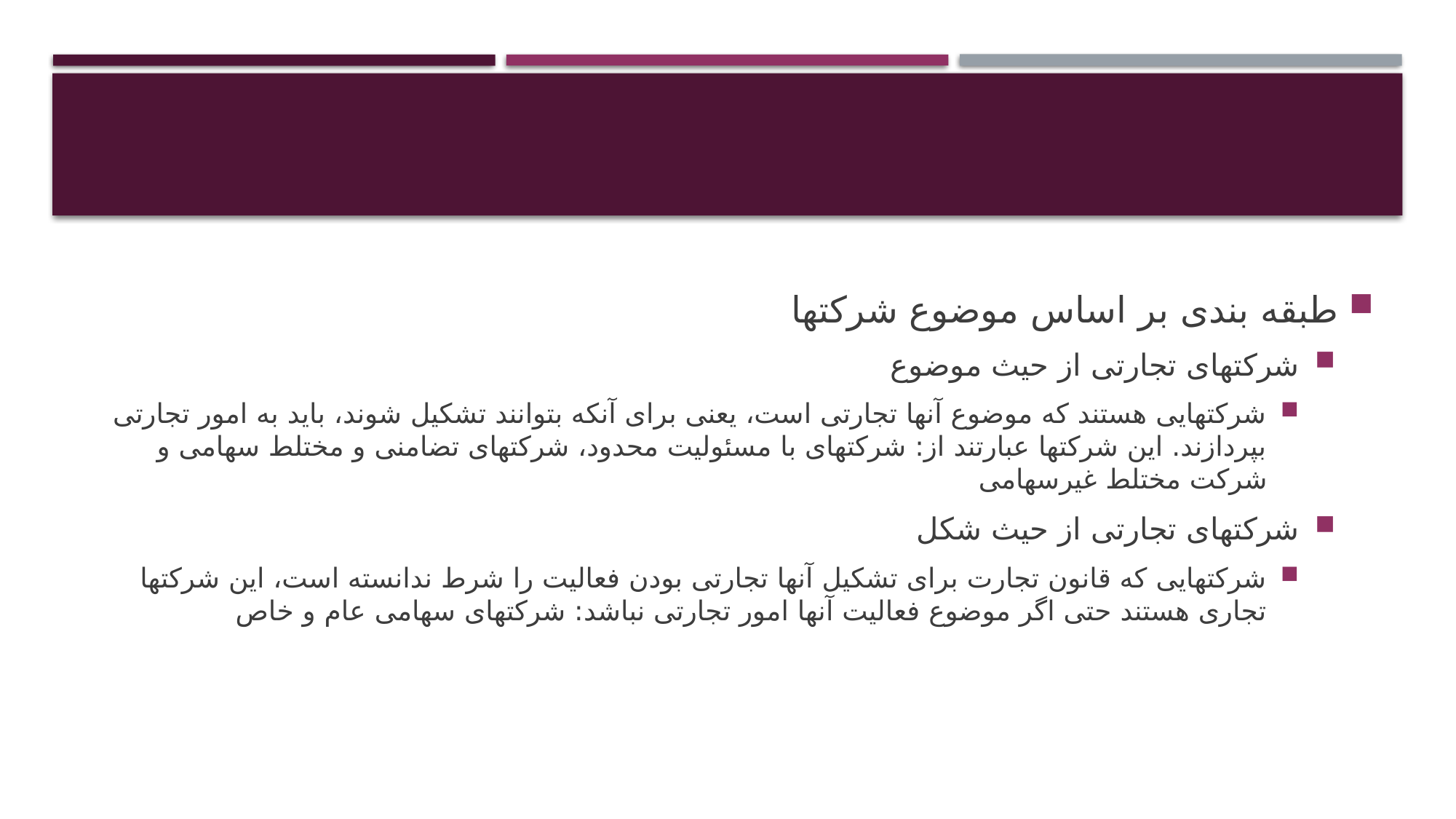

#
طبقه بندی بر اساس موضوع شرکتها
شرکتهای تجارتی از حیث موضوع
شرکتهایی هستند که موضوع آنها تجارتی است، یعنی برای آنکه بتوانند تشکیل شوند، باید به امور تجارتی بپردازند. این شرکتها عبارتند از: شرکتهای با مسئولیت محدود، شرکتهای تضامنی و مختلط سهامی و شرکت مختلط غیرسهامی
شرکتهای تجارتی از حیث شکل
شرکتهایی که قانون تجارت برای تشکیل آنها تجارتی بودن فعالیت را شرط ندانسته است، این شرکتها تجاری هستند حتی اگر موضوع فعالیت آنها امور تجارتی نباشد: شرکتهای سهامی عام و خاص